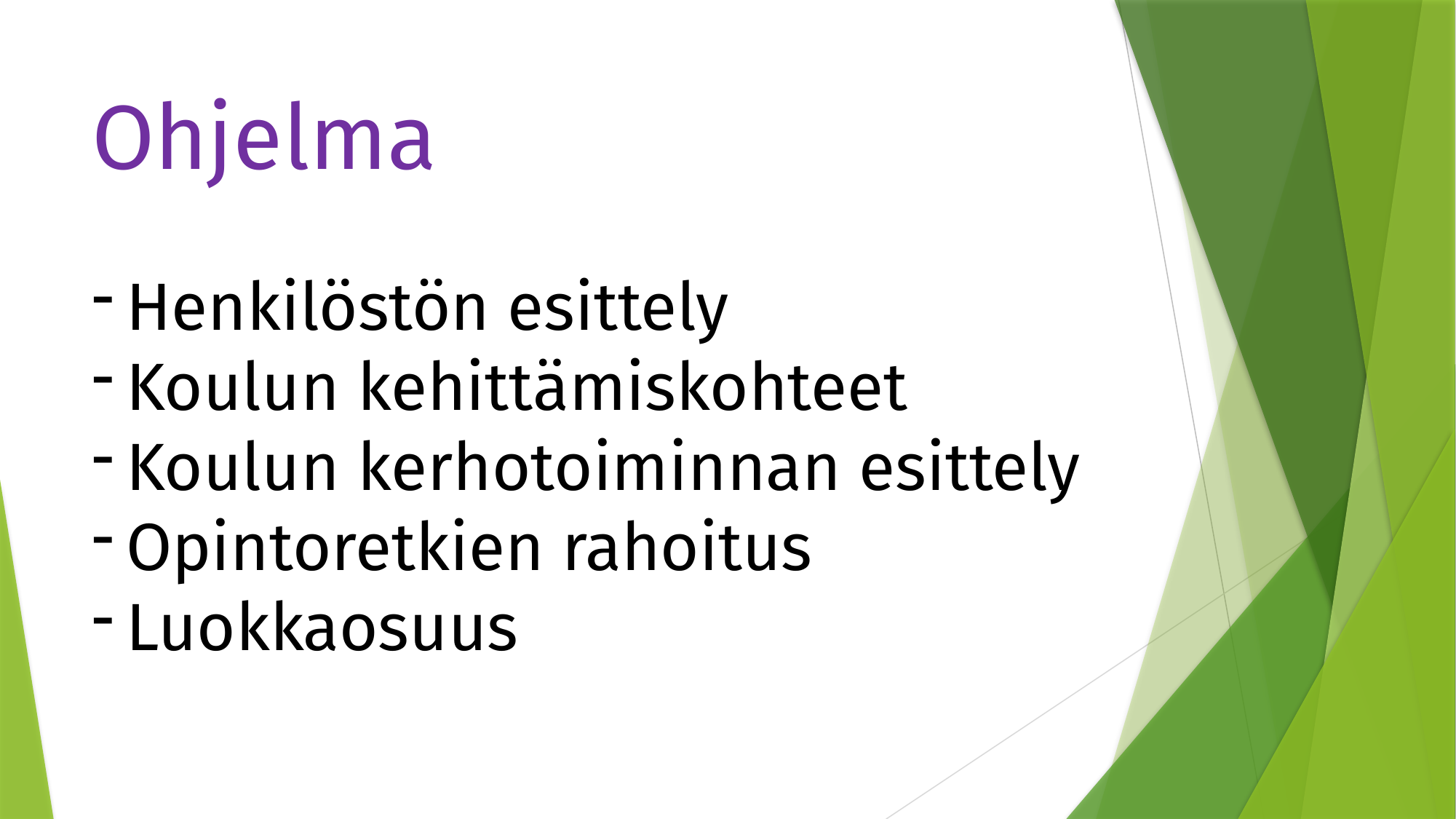

# Ohjelma
Henkilöstön esittely
Koulun kehittämiskohteet
Koulun kerhotoiminnan esittely
Opintoretkien rahoitus
Luokkaosuus